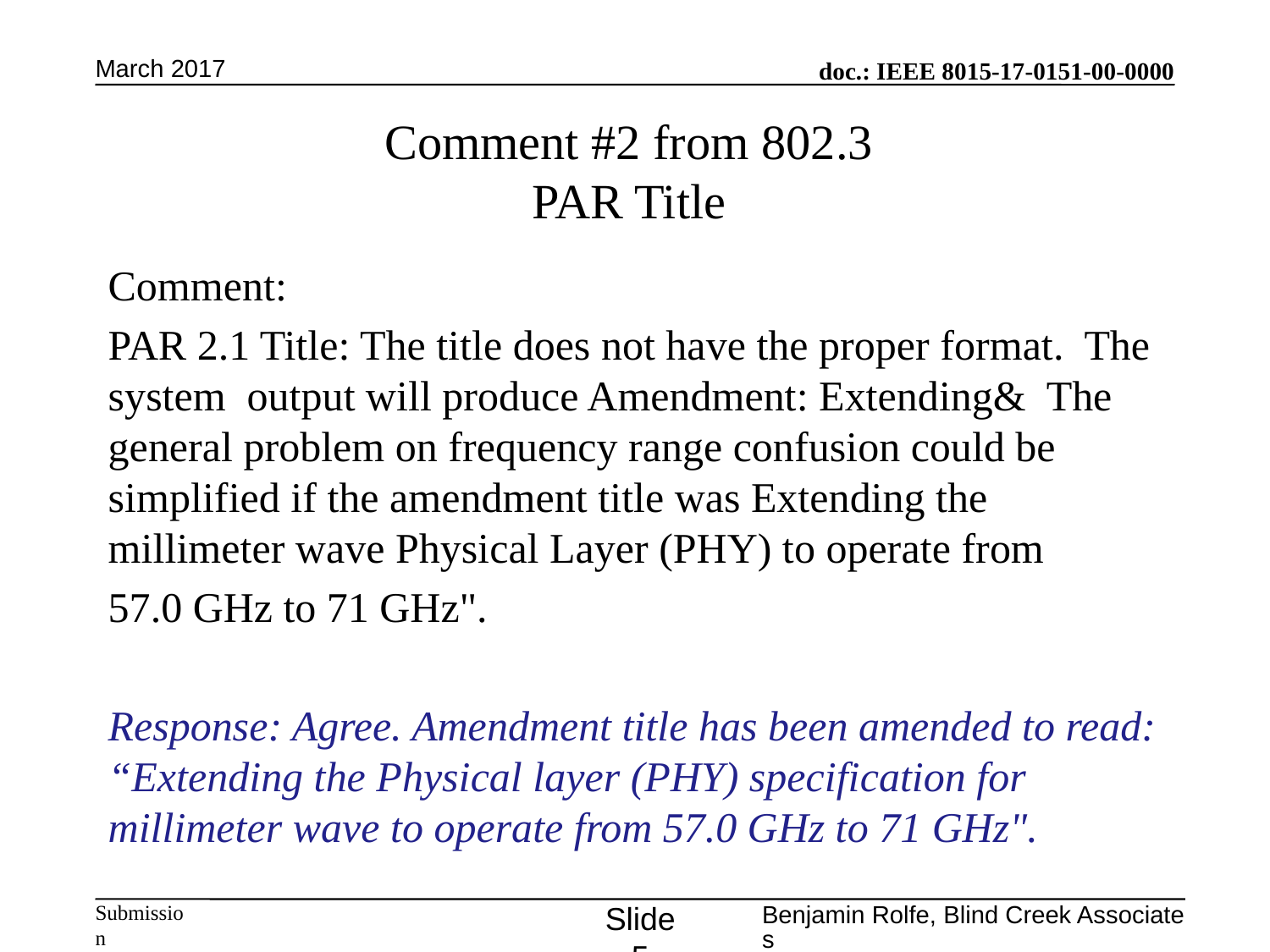

March 2017
# Comment #2 from 802.3 PAR Title
Comment:
PAR 2.1 Title: The title does not have the proper format.  The system  output will produce Amendment: Extending&  The general problem on frequency range confusion could be simplified if the amendment title was Extending the millimeter wave Physical Layer (PHY) to operate from
57.0 GHz to 71 GHz".

Response: Agree. Amendment title has been amended to read: “Extending the Physical layer (PHY) specification for millimeter wave to operate from 57.0 GHz to 71 GHz".
Slide 5
Benjamin Rolfe, Blind Creek Associates